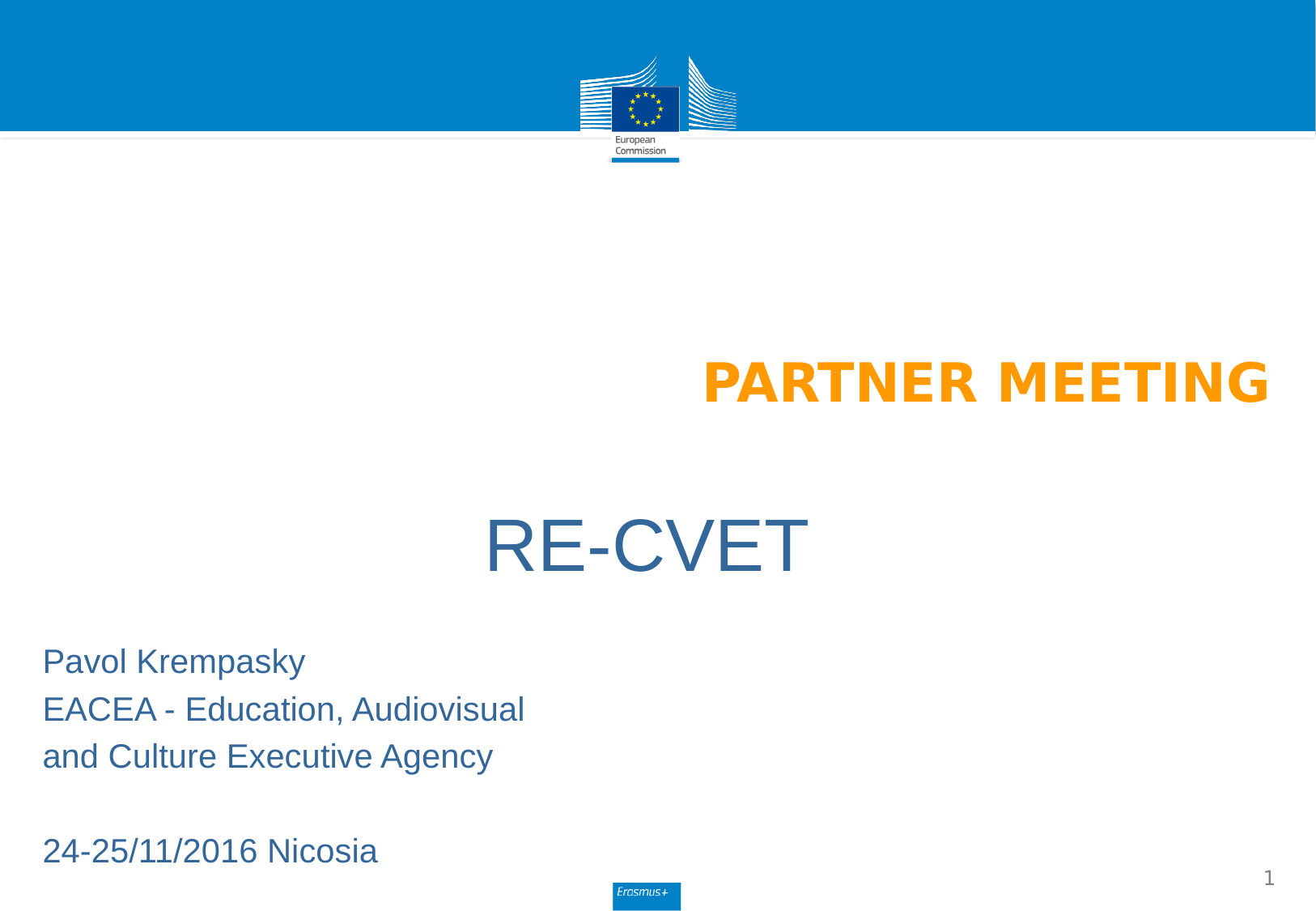

# PARTNER MEETING

                                       RE-CVET

Pavol Krempasky
EACEA - Education, Audiovisual
and Culture Executive Agency

24-25/11/2016 Nicosia

1